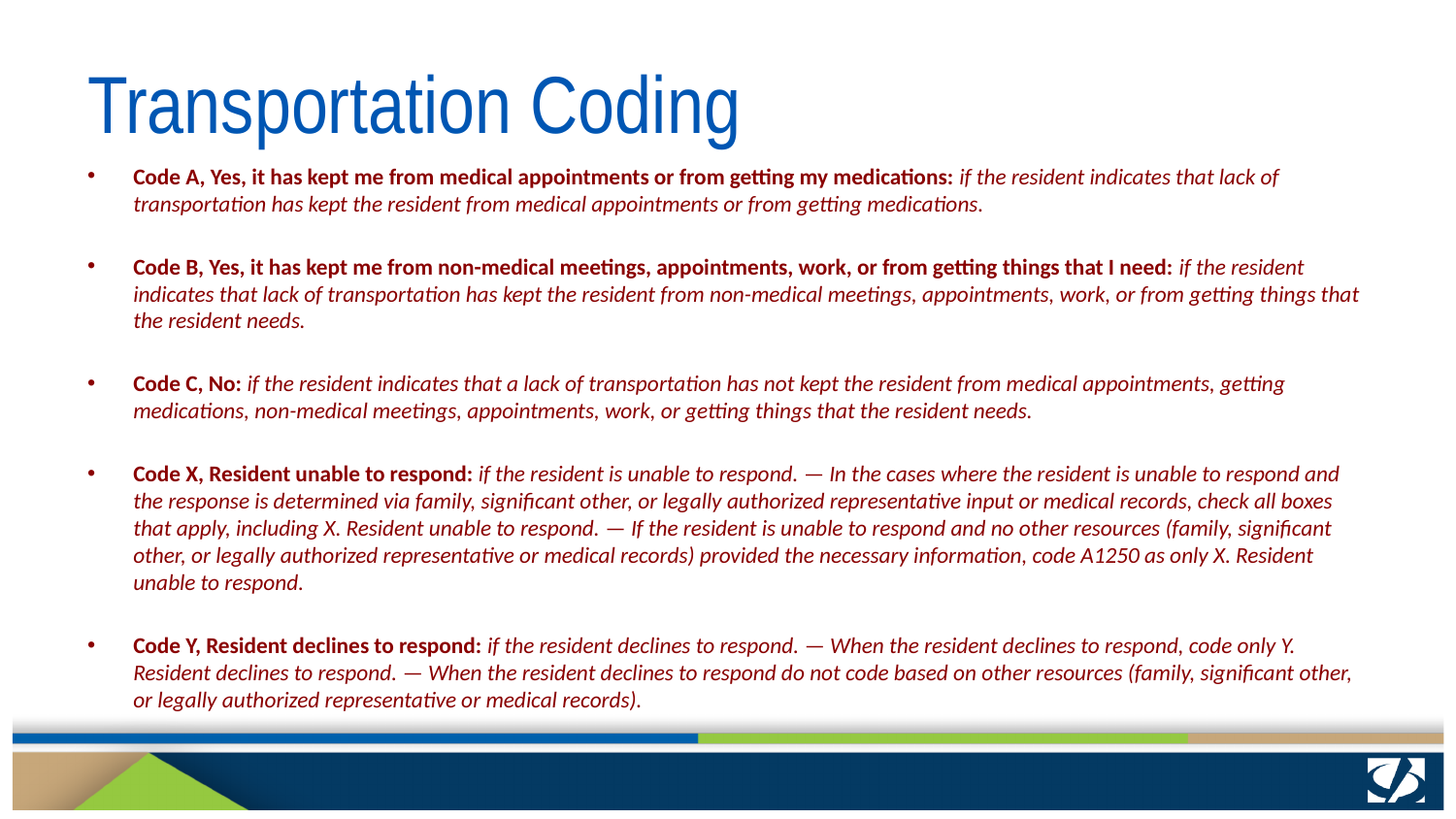

# Transportation Coding
Code A, Yes, it has kept me from medical appointments or from getting my medications: if the resident indicates that lack of transportation has kept the resident from medical appointments or from getting medications.

Code B, Yes, it has kept me from non-medical meetings, appointments, work, or from getting things that I need: if the resident indicates that lack of transportation has kept the resident from non-medical meetings, appointments, work, or from getting things that the resident needs.

Code C, No: if the resident indicates that a lack of transportation has not kept the resident from medical appointments, getting medications, non-medical meetings, appointments, work, or getting things that the resident needs.

Code X, Resident unable to respond: if the resident is unable to respond. — In the cases where the resident is unable to respond and the response is determined via family, significant other, or legally authorized representative input or medical records, check all boxes that apply, including X. Resident unable to respond. — If the resident is unable to respond and no other resources (family, significant other, or legally authorized representative or medical records) provided the necessary information, code A1250 as only X. Resident unable to respond.

Code Y, Resident declines to respond: if the resident declines to respond. — When the resident declines to respond, code only Y. Resident declines to respond. — When the resident declines to respond do not code based on other resources (family, significant other, or legally authorized representative or medical records).